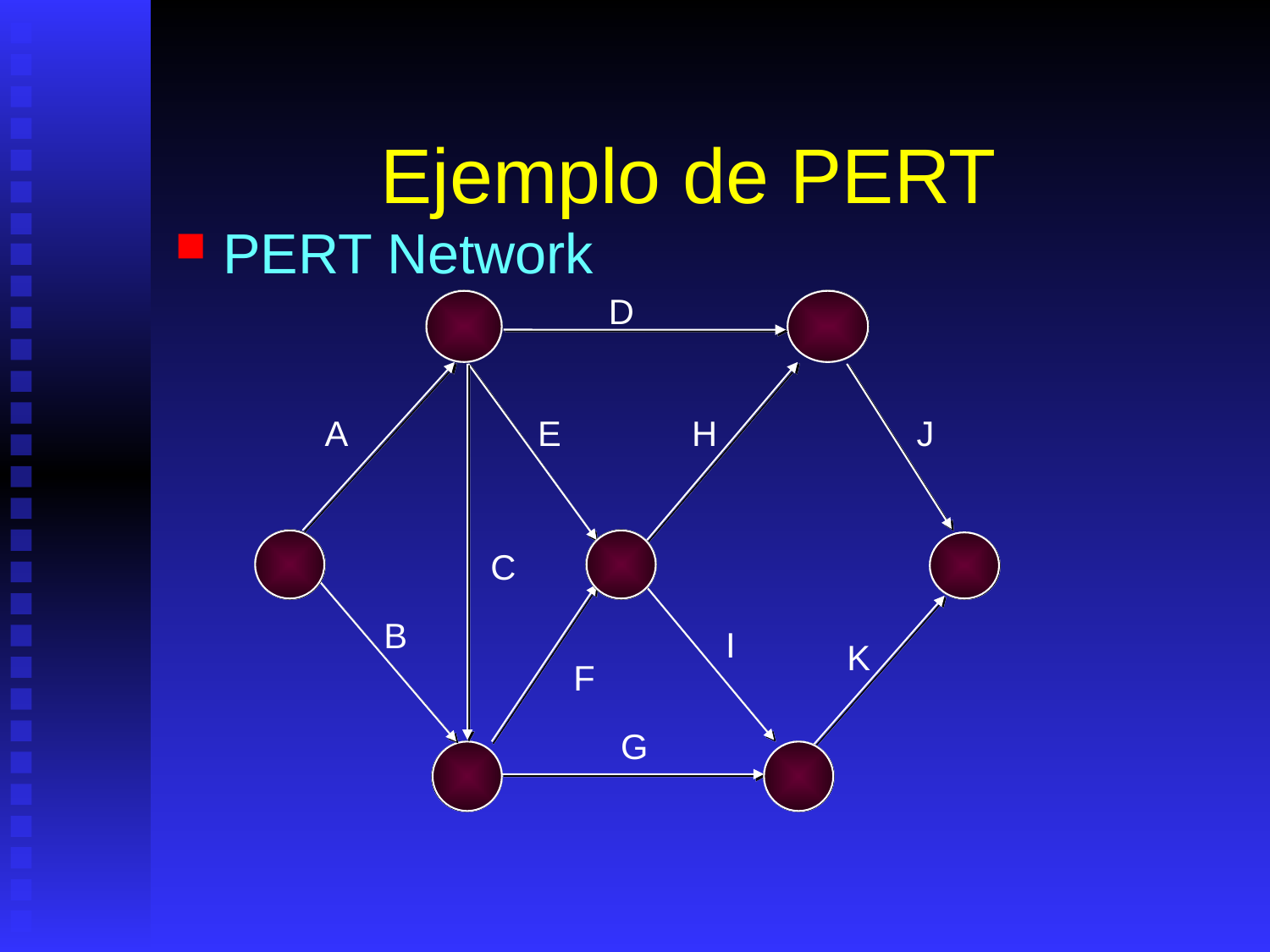

# Ejemplo de PERT
PERT Network
D

A
E
H
J

C

B
I
K
F
G